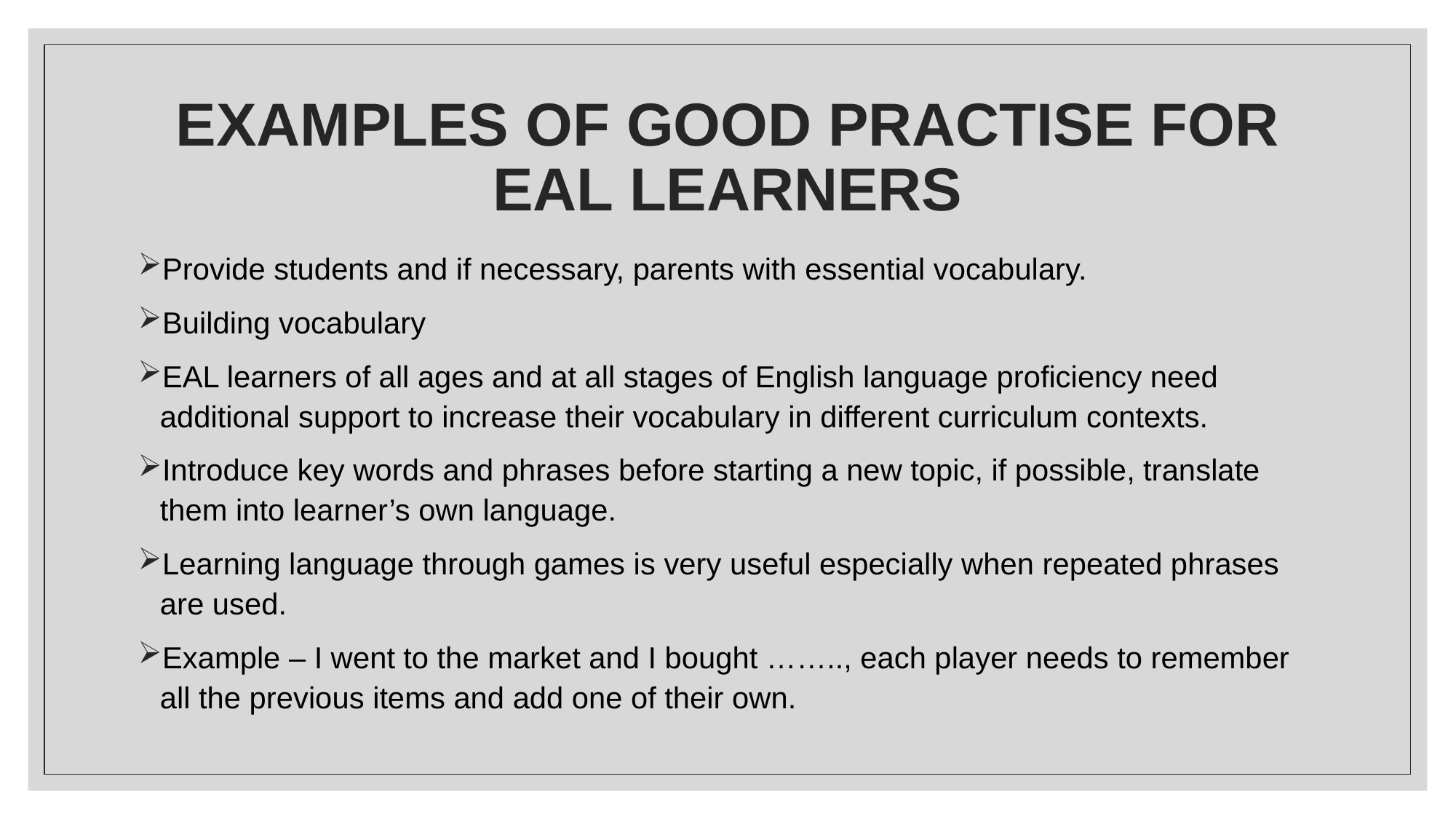

# EXAMPLES OF GOOD PRACTISE FOR EAL LEARNERS
Provide students and if necessary, parents with essential vocabulary.
Building vocabulary
EAL learners of all ages and at all stages of English language proficiency need additional support to increase their vocabulary in different curriculum contexts.
Introduce key words and phrases before starting a new topic, if possible, translate them into learner’s own language.
Learning language through games is very useful especially when repeated phrases are used.
Example – I went to the market and I bought …….., each player needs to remember all the previous items and add one of their own.